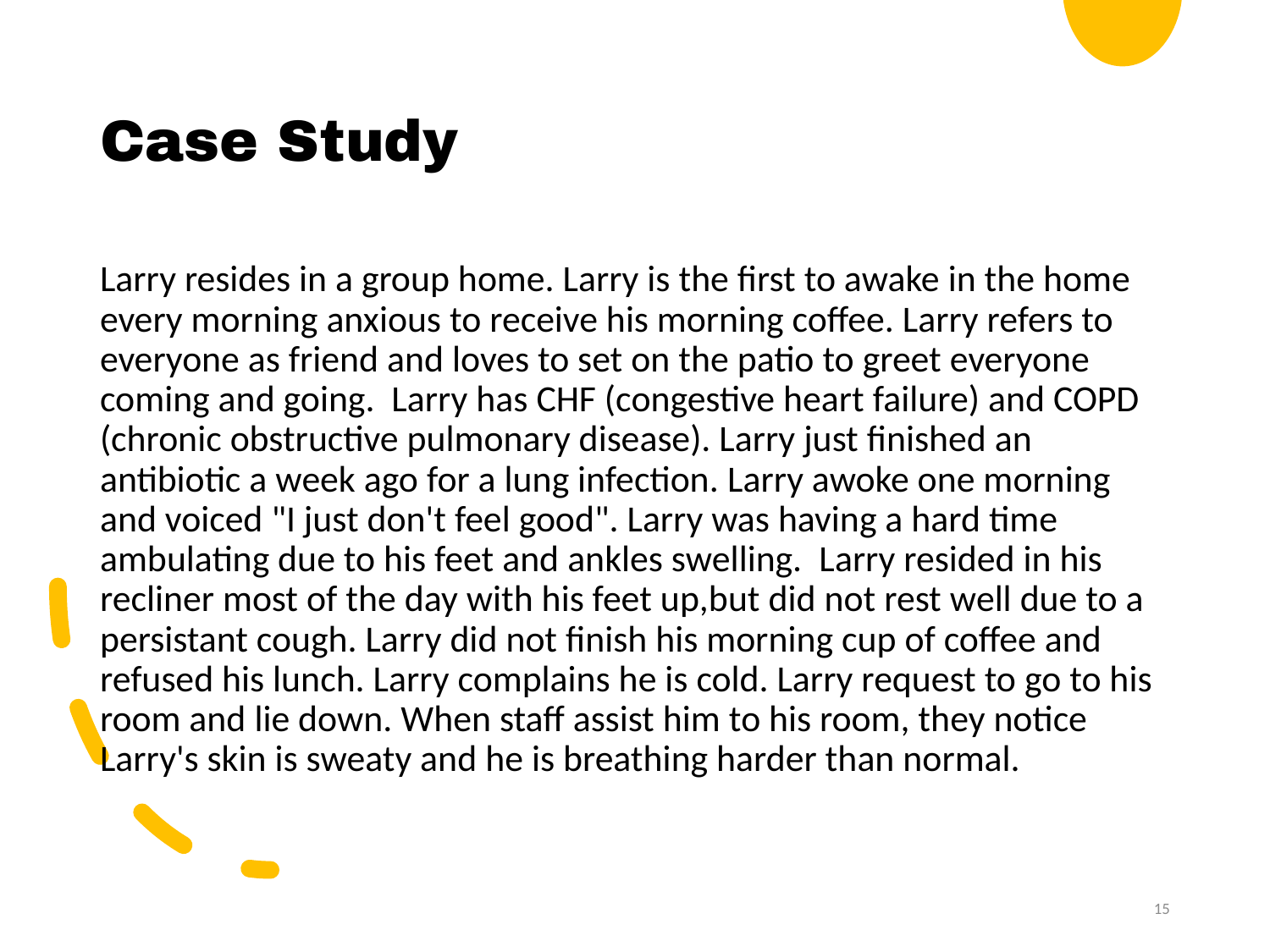

# Case Study
Larry resides in a group home. Larry is the first to awake in the home every morning anxious to receive his morning coffee. Larry refers to everyone as friend and loves to set on the patio to greet everyone coming and going.  Larry has CHF (congestive heart failure) and COPD (chronic obstructive pulmonary disease). Larry just finished an antibiotic a week ago for a lung infection. Larry awoke one morning and voiced "I just don't feel good". Larry was having a hard time ambulating due to his feet and ankles swelling.  Larry resided in his recliner most of the day with his feet up,but did not rest well due to a persistant cough. Larry did not finish his morning cup of coffee and refused his lunch. Larry complains he is cold. Larry request to go to his room and lie down. When staff assist him to his room, they notice Larry's skin is sweaty and he is breathing harder than normal.

15